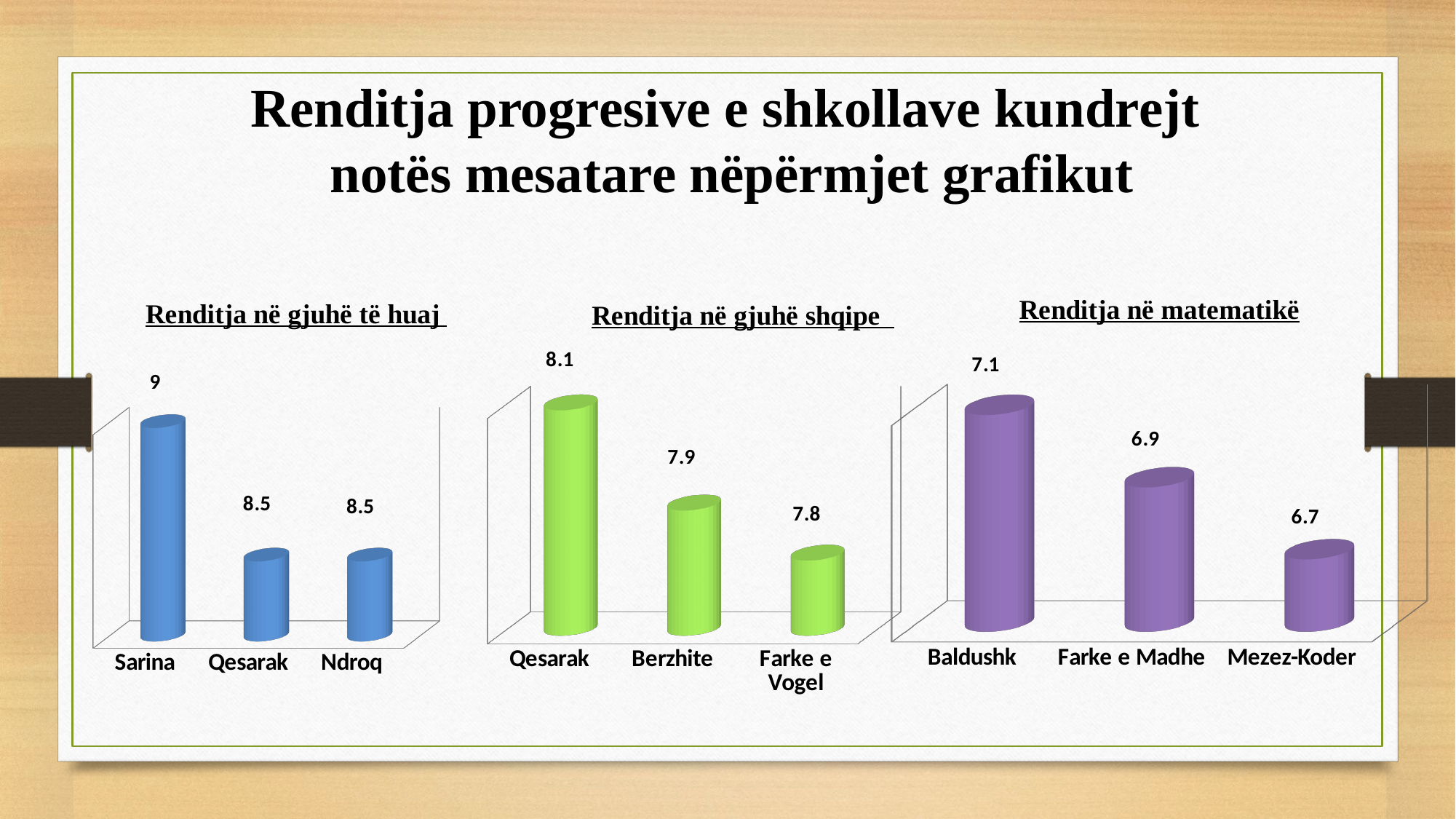

# Renditja progresive e shkollave kundrejt notës mesatare nëpërmjet grafikut

[unsupported chart]

[unsupported chart]

[unsupported chart]